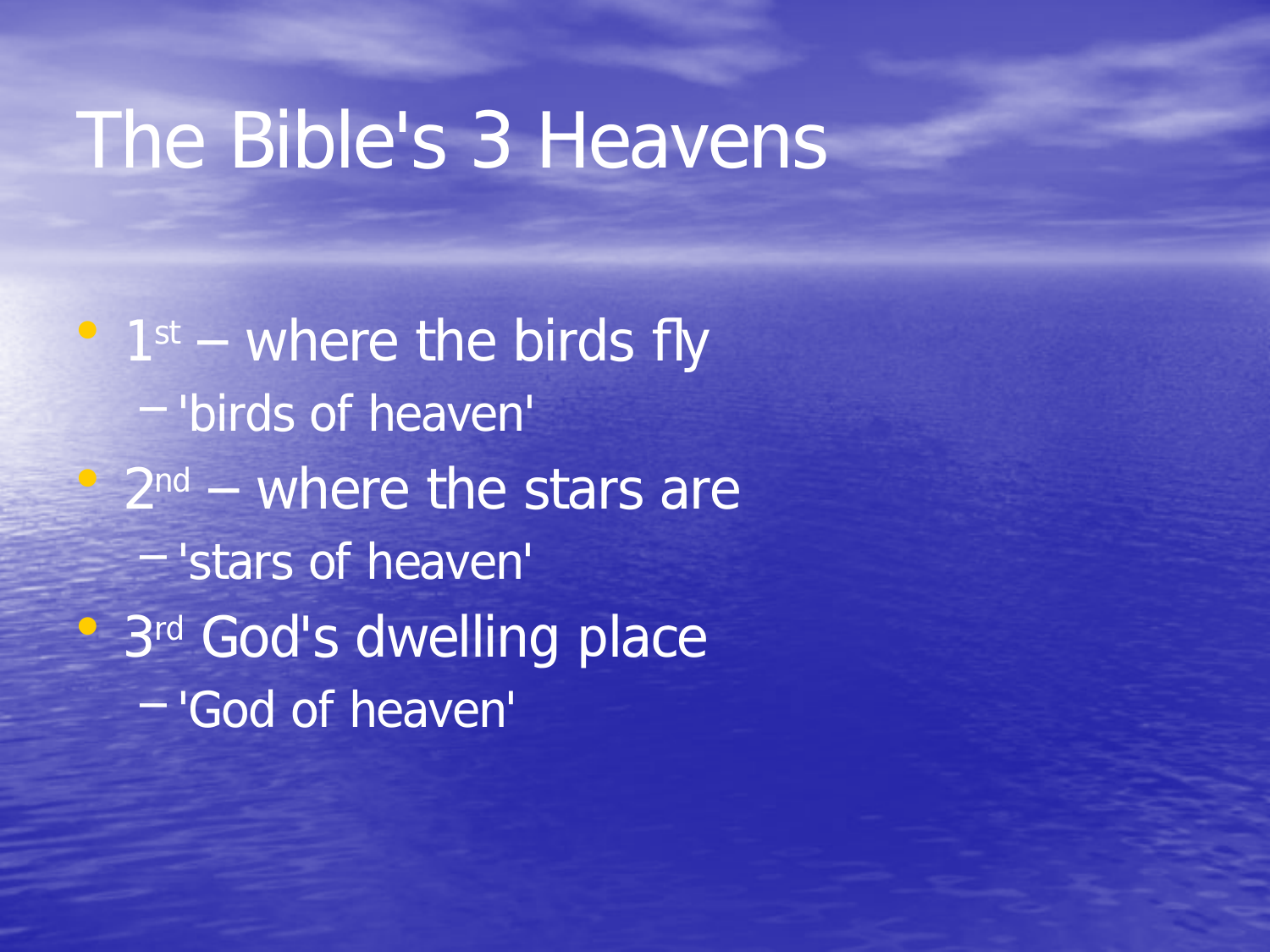

# The Bible's 3 Heavens
1st – where the birds fly
'birds of heaven'
2nd – where the stars are
'stars of heaven'
3rd God's dwelling place
'God of heaven'